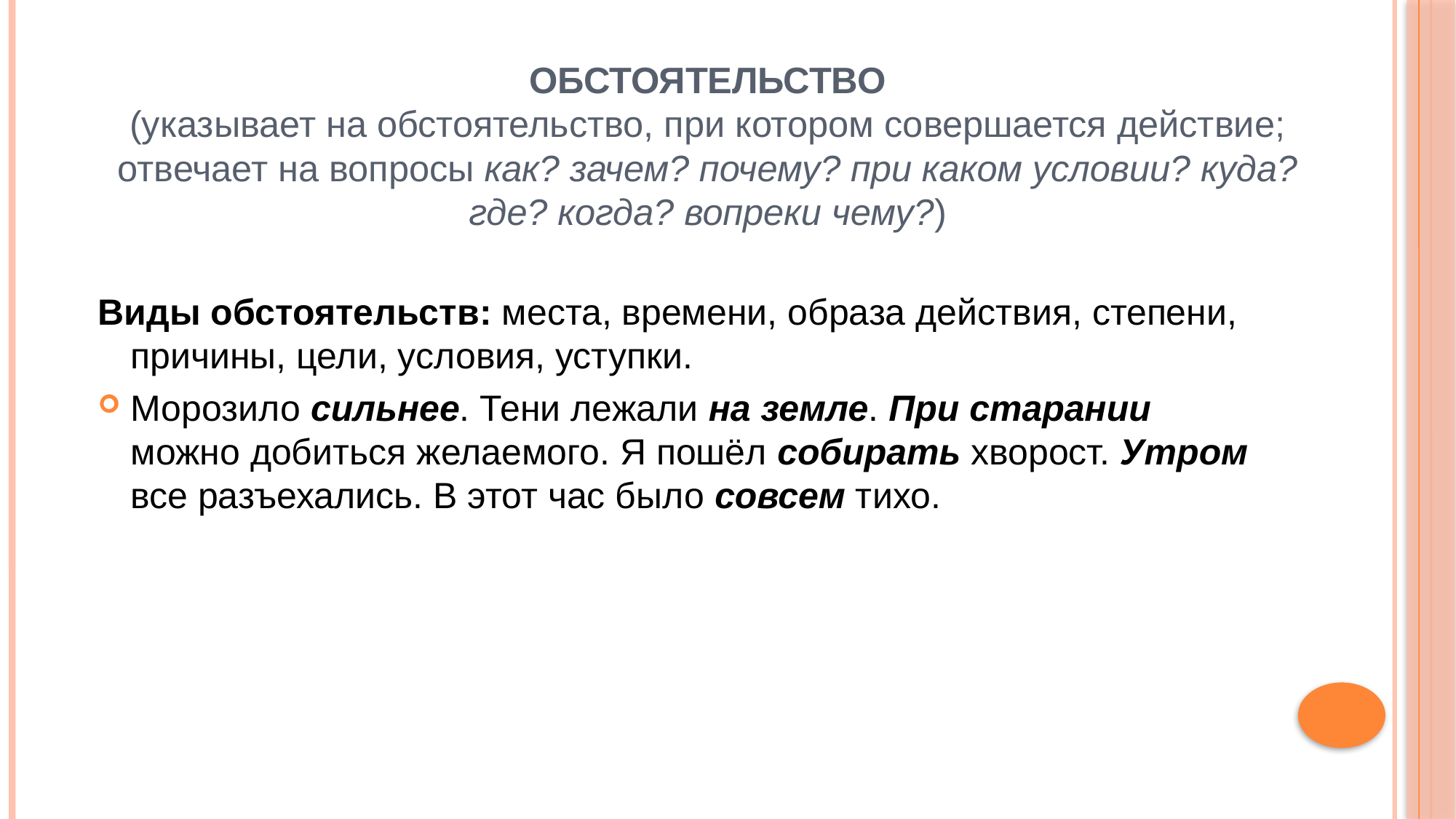

# Обстоятельство (указывает на обстоятельство, при котором совершается действие; отвечает на вопросы как? зачем? почему? при каком условии? куда? где? когда? вопреки чему?)
Виды обстоятельств: места, времени, образа действия, степени, причины, цели, условия, уступки.
Морозило сильнее. Тени лежали на земле. При старании можно добиться желаемого. Я пошёл собирать хворост. Утром все разъехались. В этот час было совсем тихо.